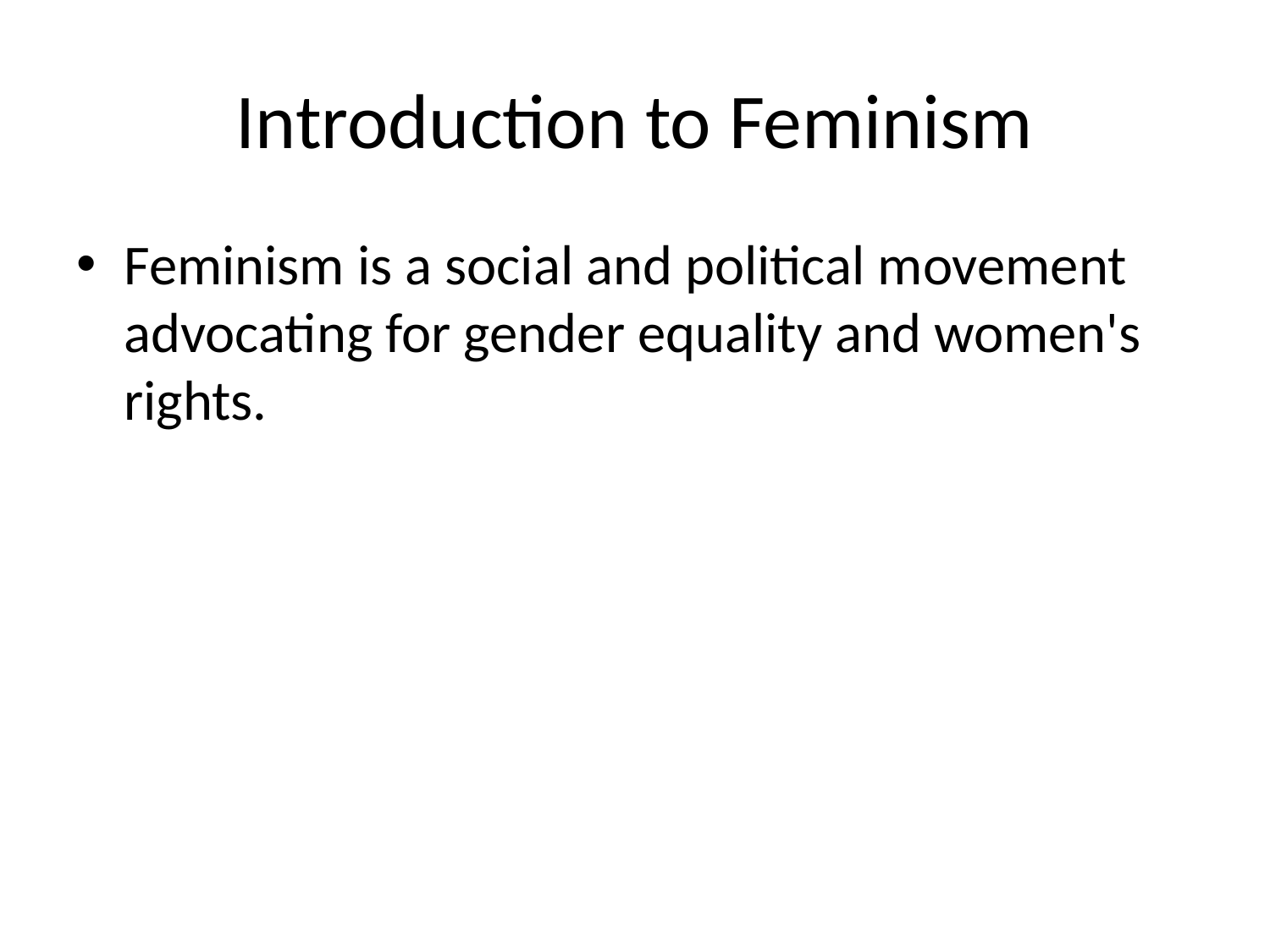

# Introduction to Feminism
Feminism is a social and political movement advocating for gender equality and women's rights.